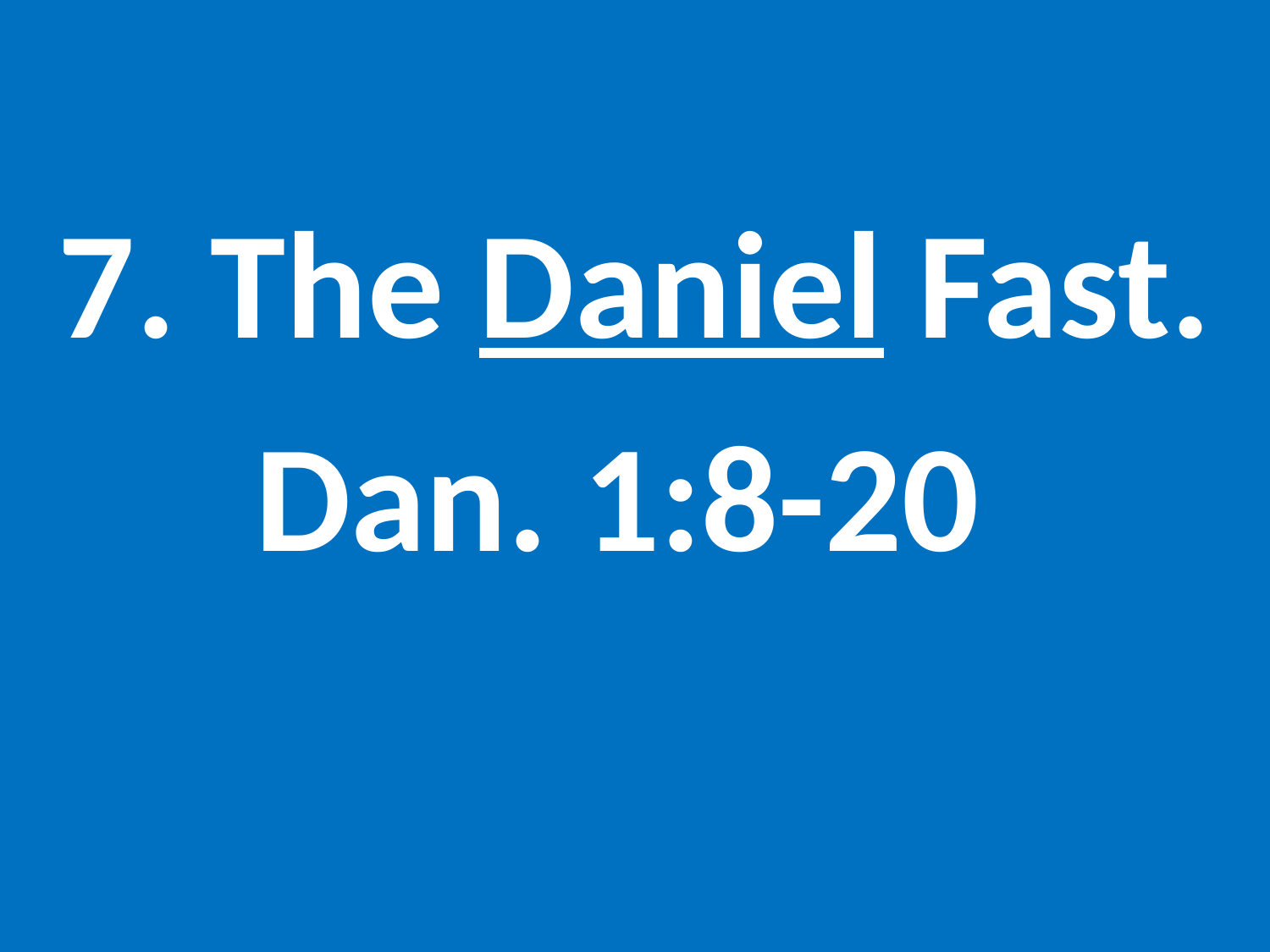

#
7. The Daniel Fast.
Dan. 1:8-20